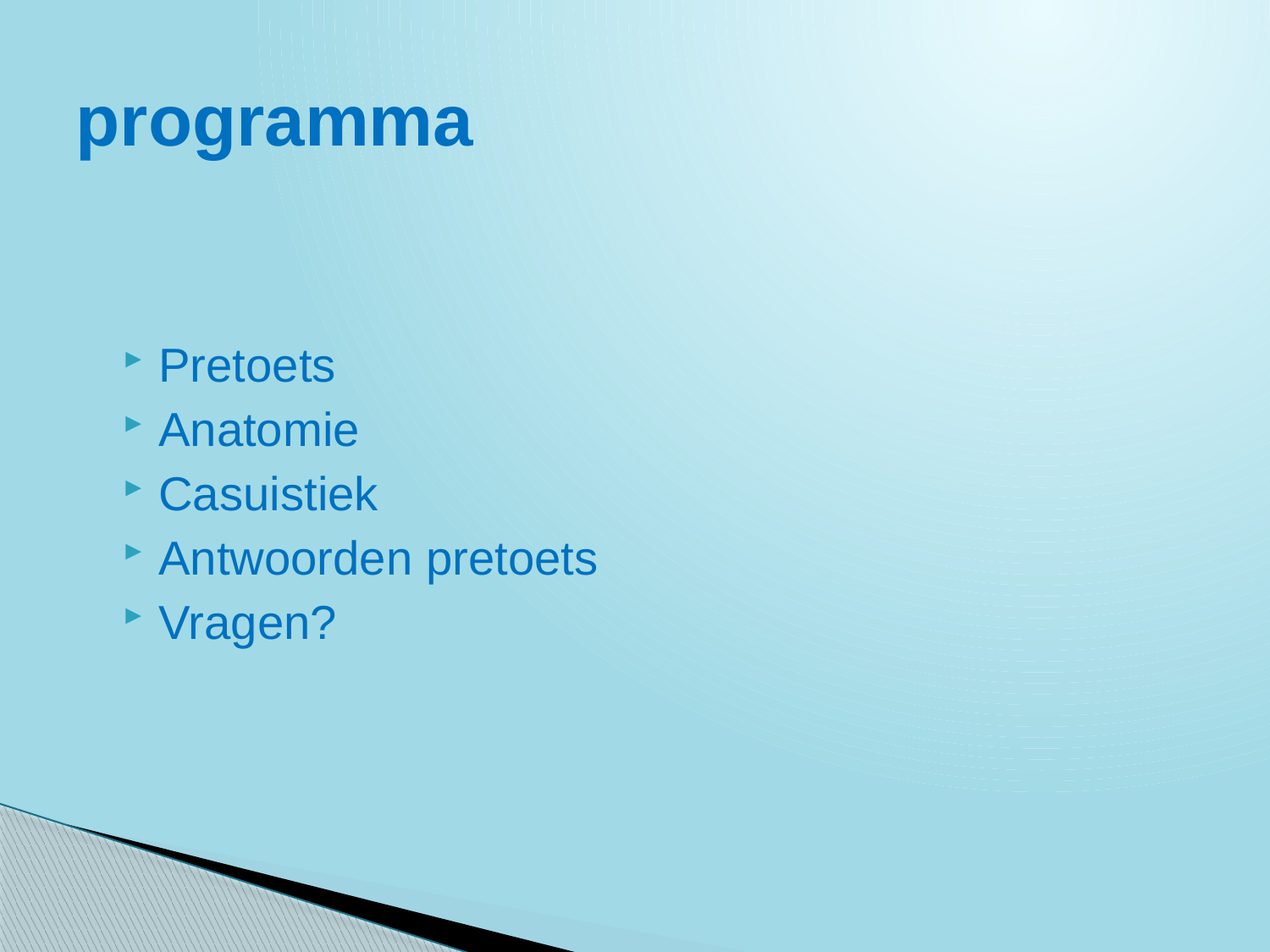

# programma
Pretoets
Anatomie
Casuistiek
Antwoorden pretoets
Vragen?